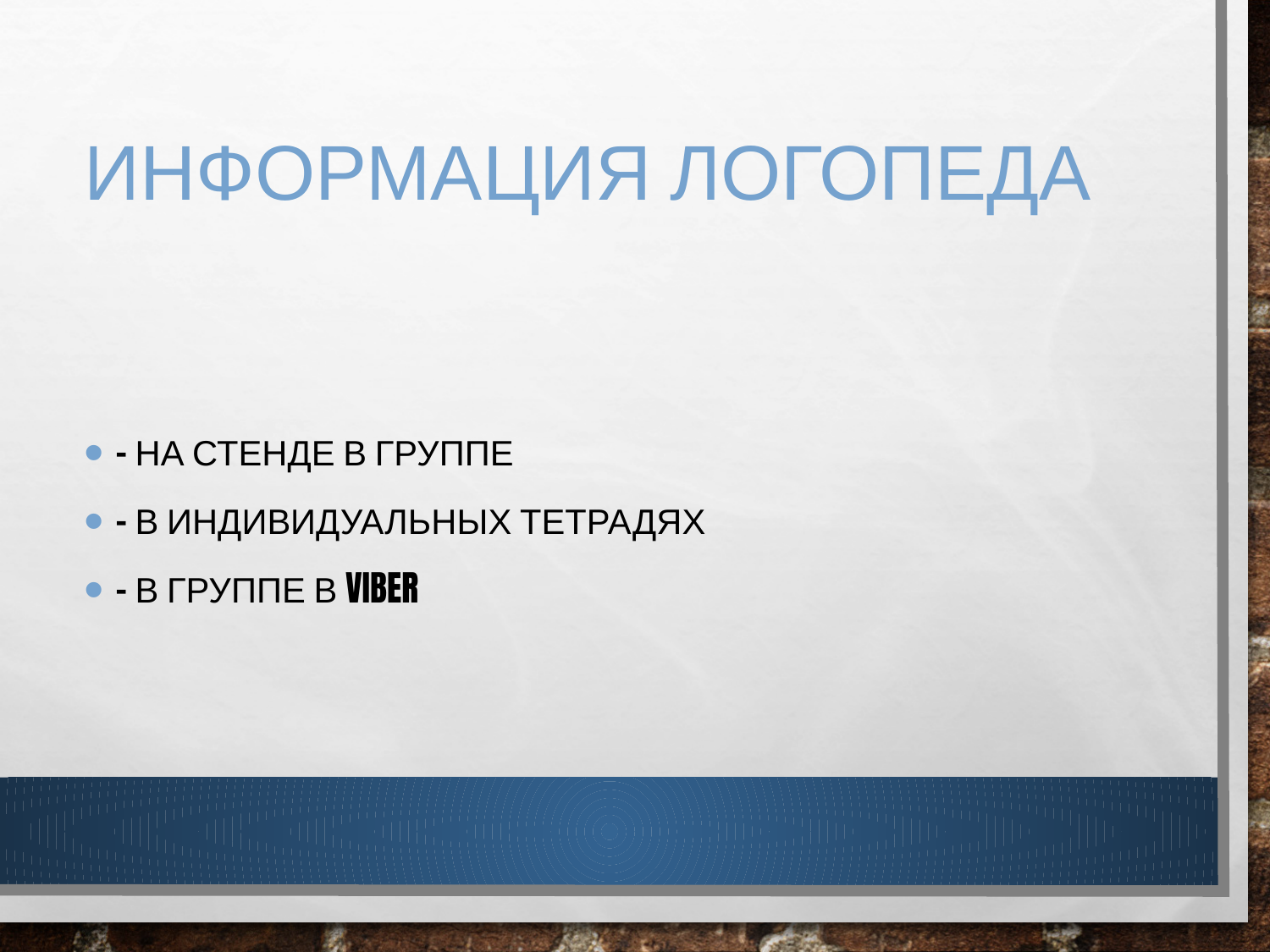

# Информация логопеда
- на стенде в группе
- в индивидуальных тетрадях
- в группе в Viber